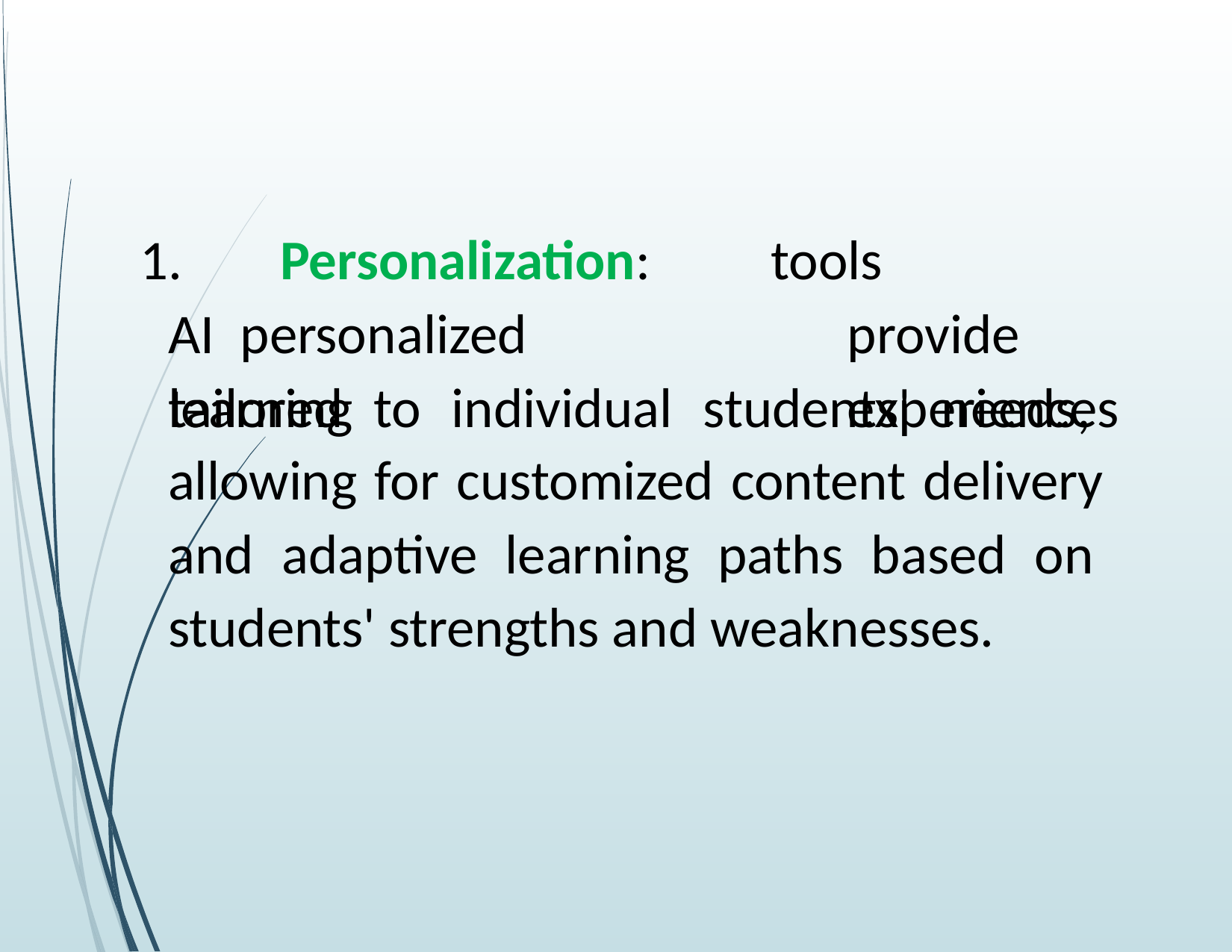

1.	Personalization:	AI  personalized	learning
tools	provide  experiences
tailored to individual students' needs,  allowing for customized content delivery  and adaptive learning paths based on  students' strengths and weaknesses.